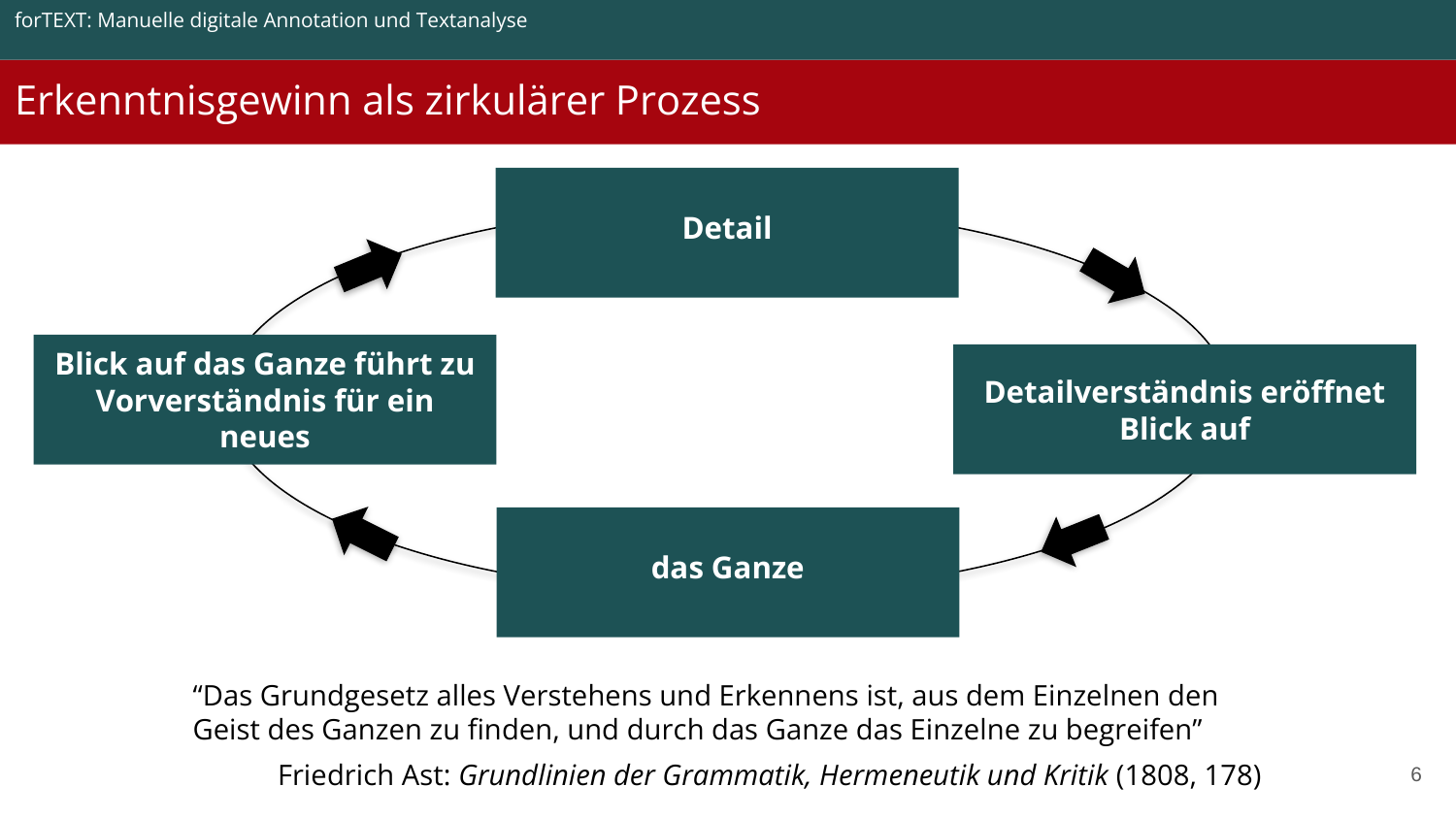

forTEXT: Manuelle digitale Annotation und Textanalyse
Erkenntnisgewinn als zirkulärer Prozess

Detail

Blick auf das Ganze führt zu Vorverständnis für ein neues
Detailverständnis eröffnet Blick auf

das Ganze
“Das Grundgesetz alles Verstehens und Erkennens ist, aus dem Einzelnen den Geist des Ganzen zu finden, und durch das Ganze das Einzelne zu begreifen”
Friedrich Ast: Grundlinien der Grammatik, Hermeneutik und Kritik (1808, 178)
6